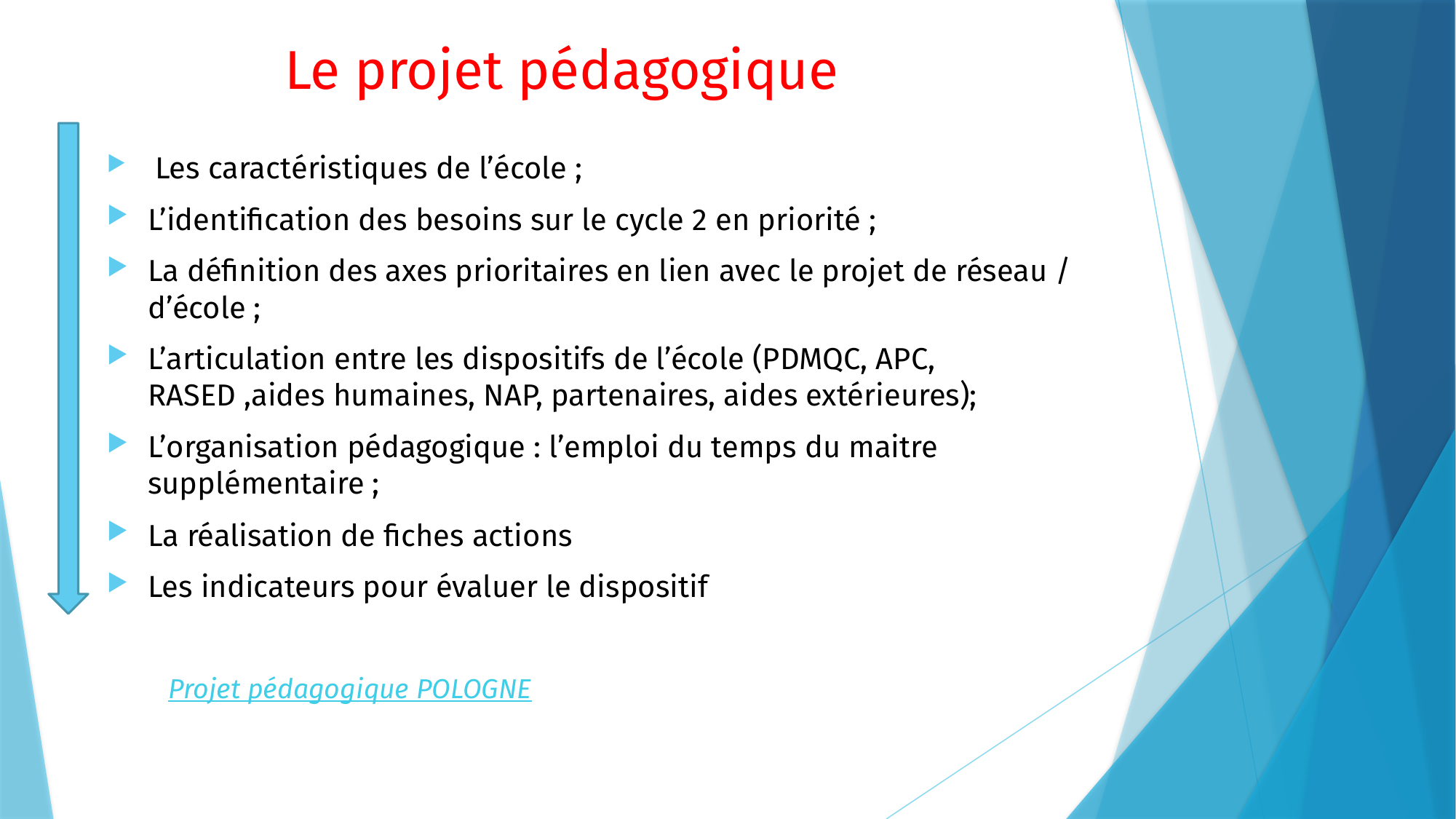

# Le projet pédagogique

 Les caractéristiques de l’école ;
L’identification des besoins sur le cycle 2 en priorité ;
La définition des axes prioritaires en lien avec le projet de réseau / d’école ;
L’articulation entre les dispositifs de l’école (PDMQC, APC, RASED ,aides humaines, NAP, partenaires, aides extérieures);
L’organisation pédagogique : l’emploi du temps du maitre supplémentaire ;
La réalisation de fiches actions
Les indicateurs pour évaluer le dispositif
Projet pédagogique POLOGNE